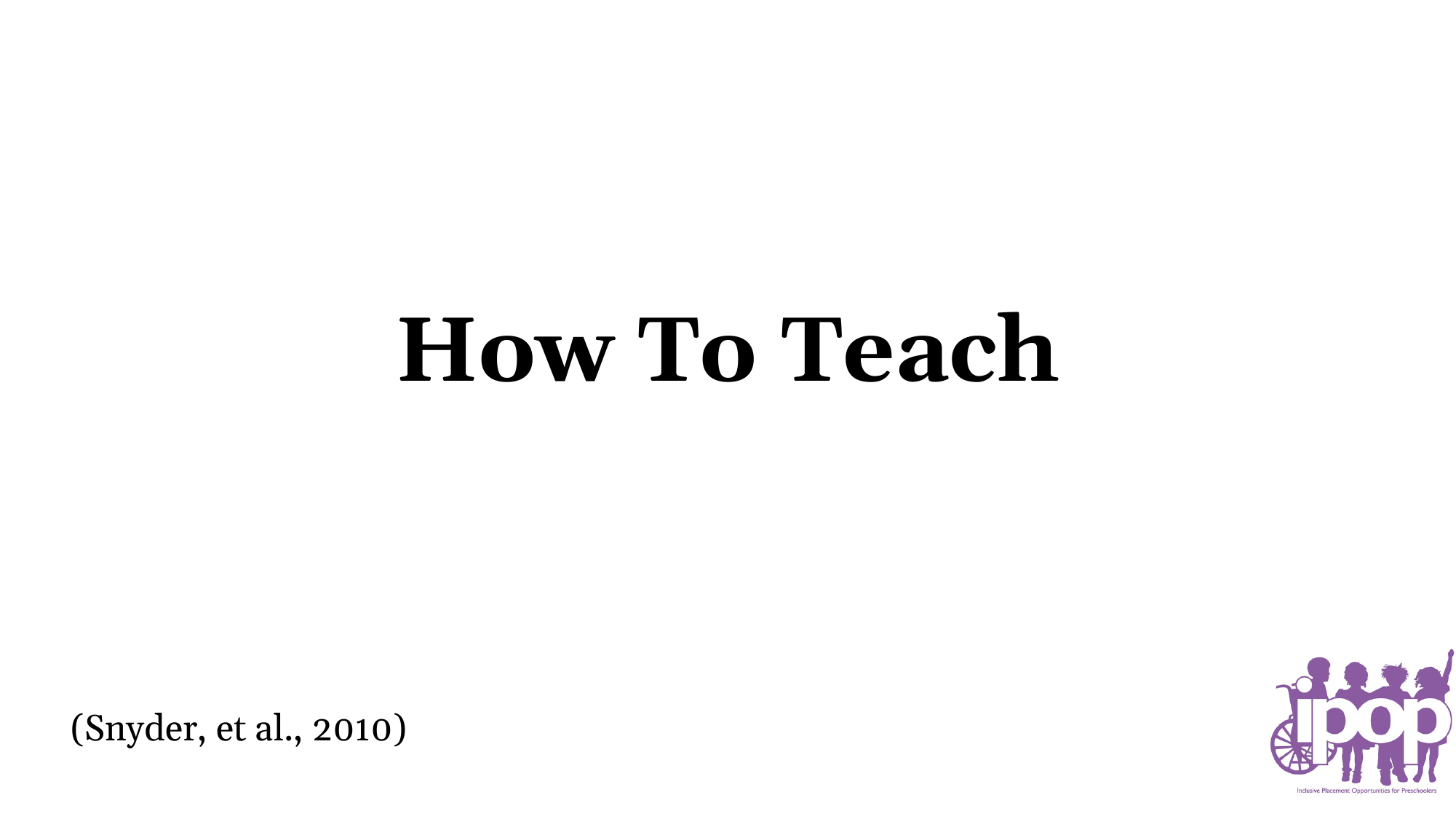

How To Teach
(Snyder, et al., 2010)